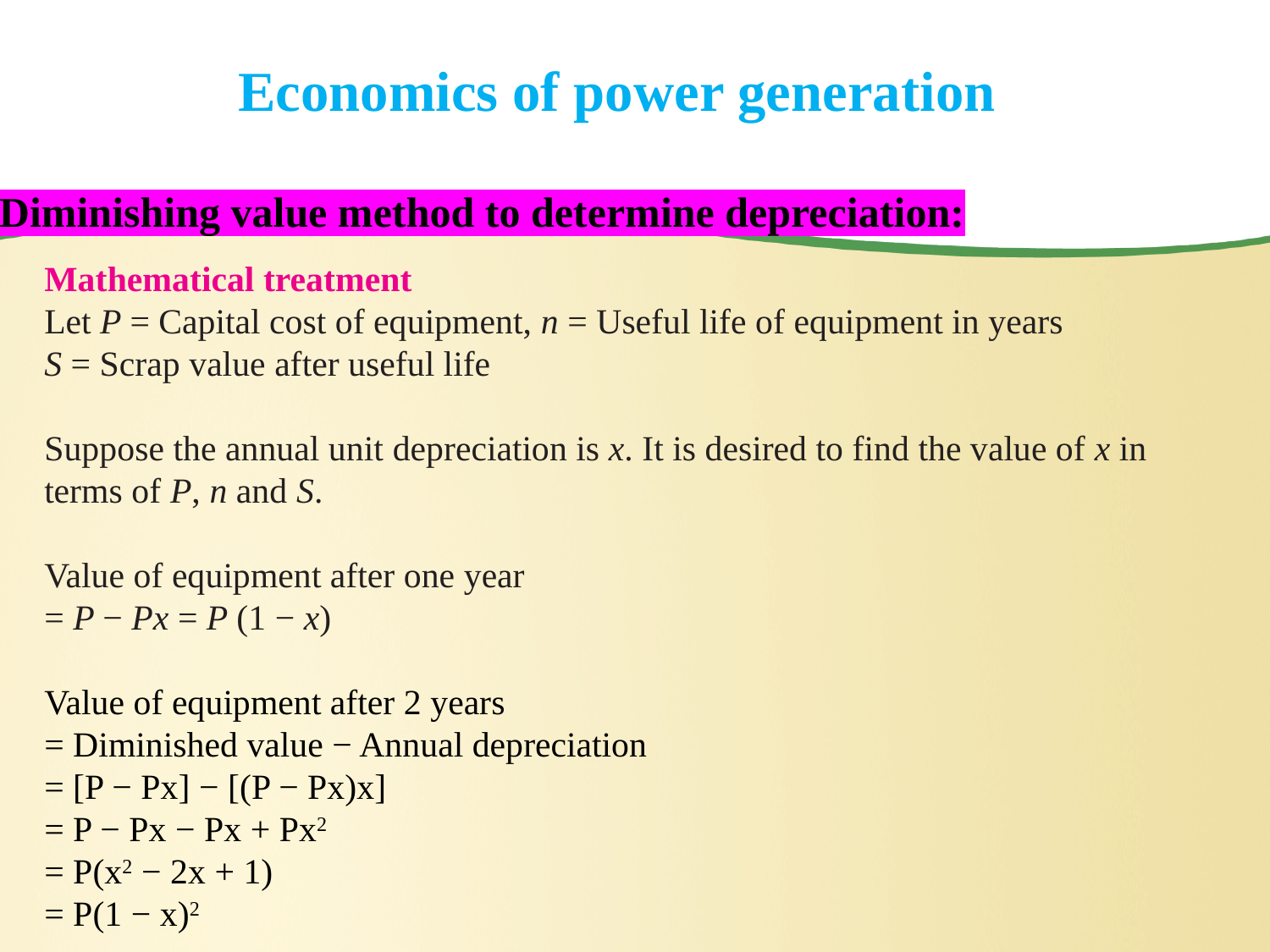

# Economics of power generation
Diminishing value method to determine depreciation:
Mathematical treatment
Let P = Capital cost of equipment, n = Useful life of equipment in years
S = Scrap value after useful life

Suppose the annual unit depreciation is x. It is desired to find the value of x in terms of P, n and S.

Value of equipment after one year
= P − Px = P (1 − x)

Value of equipment after 2 years
= Diminished value − Annual depreciation
= [P − Px] − [(P − Px)x]
= P − Px − Px + Px2
= P(x2 − 2x + 1)
= P(1 − x)2